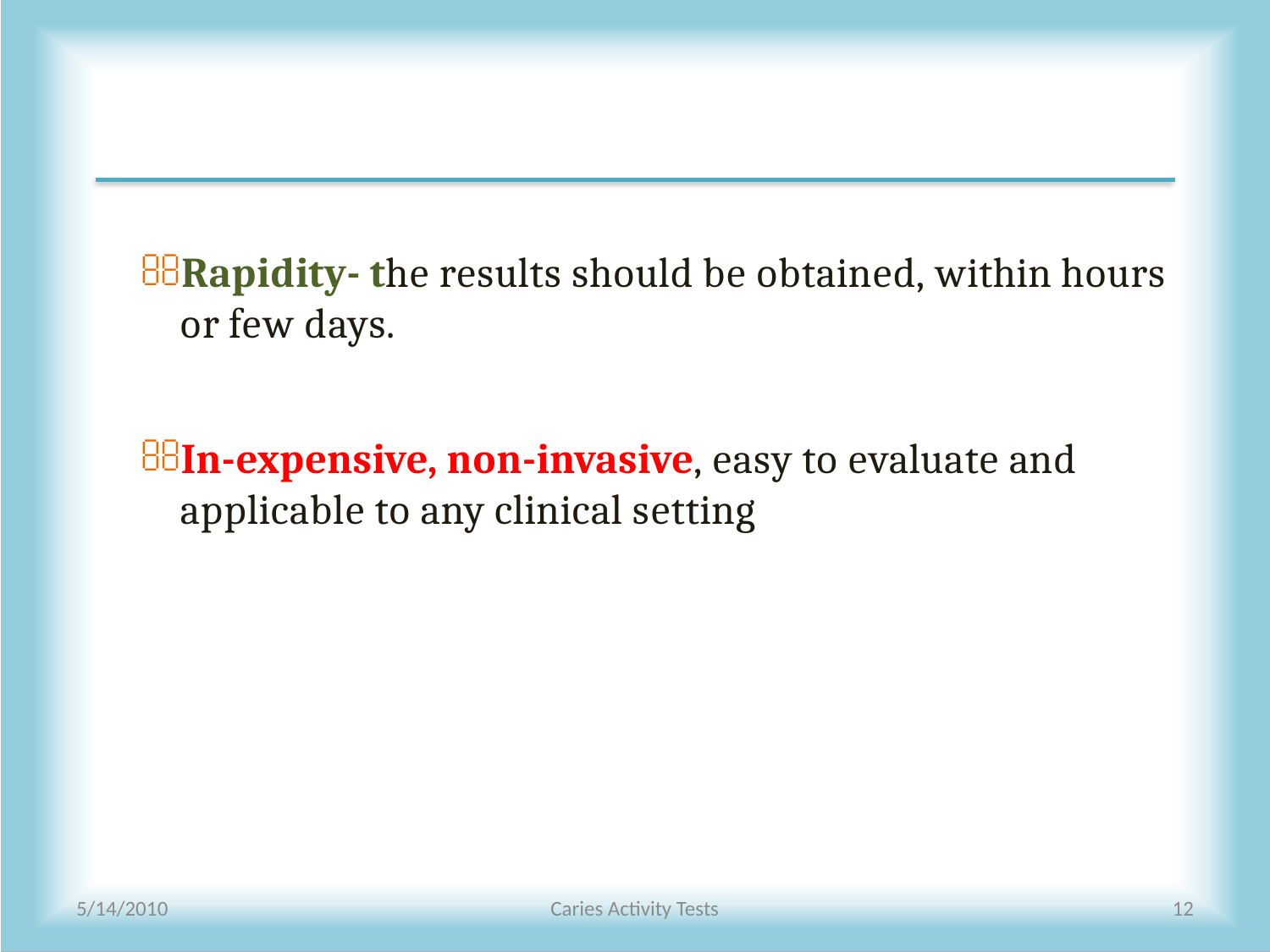

#

Rapidity- the results should be obtained, within hours or few days.

In-expensive, non-invasive, easy to evaluate and applicable to any clinical setting

5/14/2010
Caries Activity Tests
12